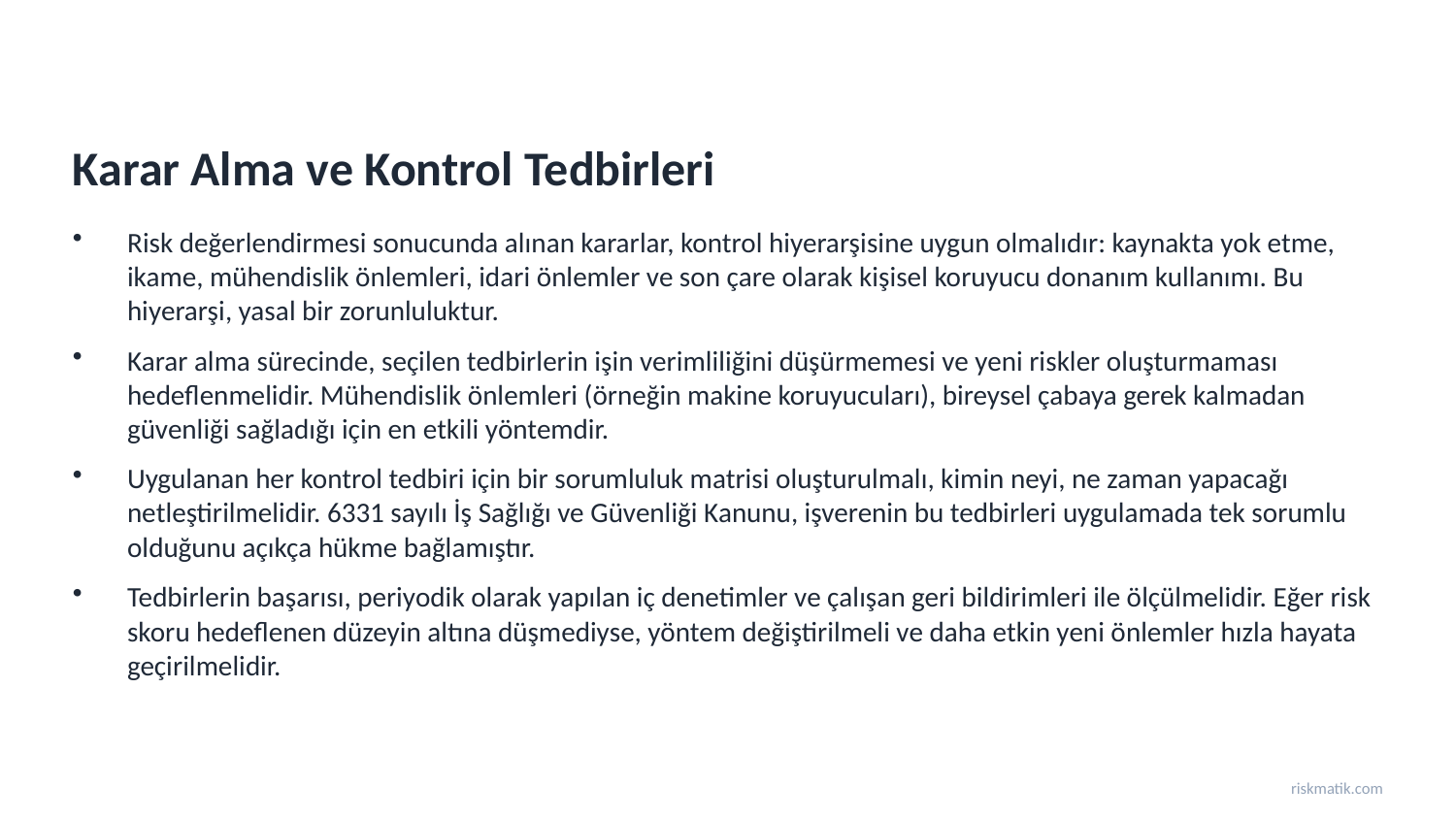

Karar Alma ve Kontrol Tedbirleri
Risk değerlendirmesi sonucunda alınan kararlar, kontrol hiyerarşisine uygun olmalıdır: kaynakta yok etme, ikame, mühendislik önlemleri, idari önlemler ve son çare olarak kişisel koruyucu donanım kullanımı. Bu hiyerarşi, yasal bir zorunluluktur.
Karar alma sürecinde, seçilen tedbirlerin işin verimliliğini düşürmemesi ve yeni riskler oluşturmaması hedeflenmelidir. Mühendislik önlemleri (örneğin makine koruyucuları), bireysel çabaya gerek kalmadan güvenliği sağladığı için en etkili yöntemdir.
Uygulanan her kontrol tedbiri için bir sorumluluk matrisi oluşturulmalı, kimin neyi, ne zaman yapacağı netleştirilmelidir. 6331 sayılı İş Sağlığı ve Güvenliği Kanunu, işverenin bu tedbirleri uygulamada tek sorumlu olduğunu açıkça hükme bağlamıştır.
Tedbirlerin başarısı, periyodik olarak yapılan iç denetimler ve çalışan geri bildirimleri ile ölçülmelidir. Eğer risk skoru hedeflenen düzeyin altına düşmediyse, yöntem değiştirilmeli ve daha etkin yeni önlemler hızla hayata geçirilmelidir.
riskmatik.com